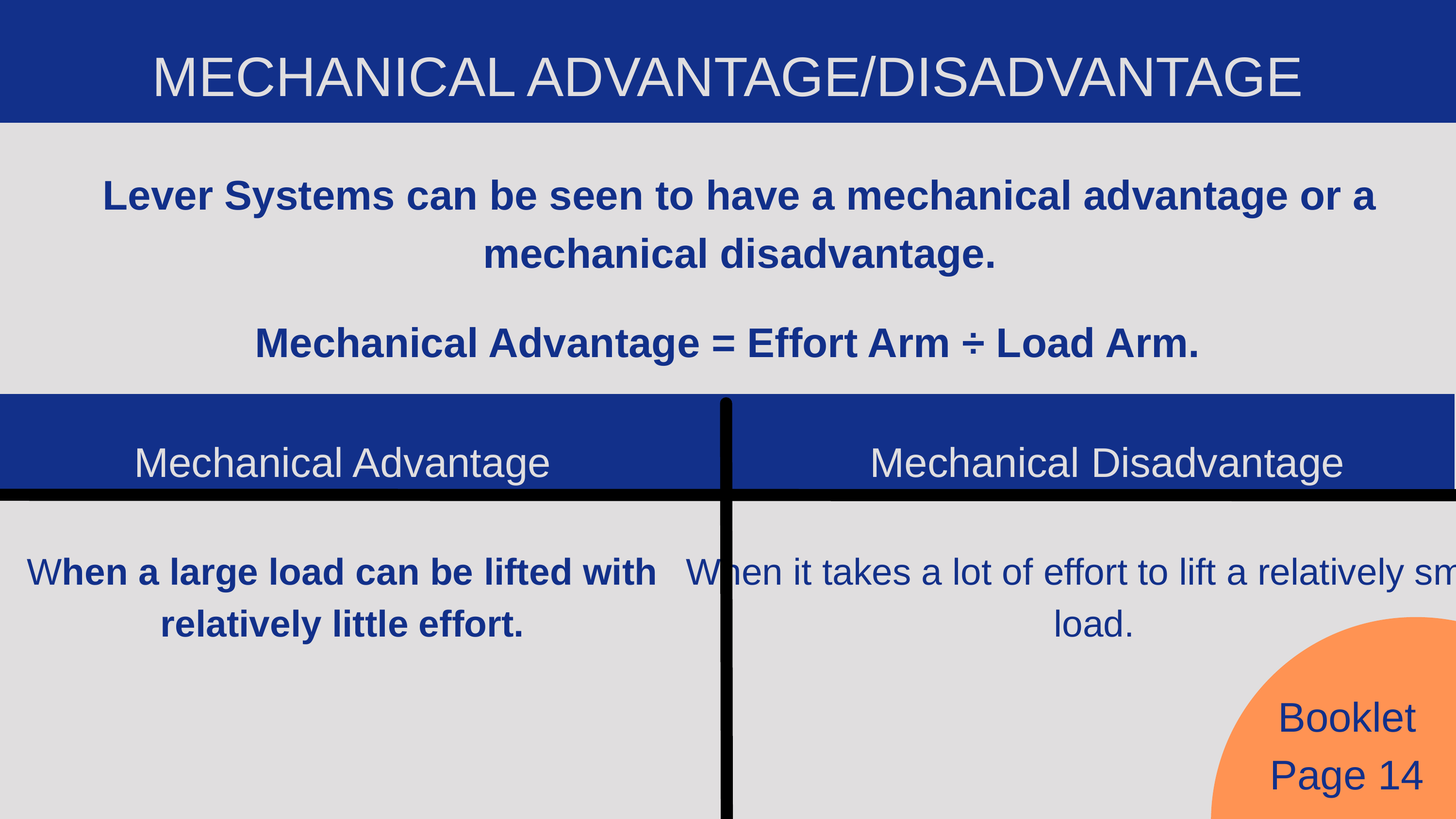

MECHANICAL ADVANTAGE/DISADVANTAGE
Lever Systems can be seen to have a mechanical advantage or a mechanical disadvantage.
Mechanical Advantage = Effort Arm ÷ Load Arm.

Mechanical Advantage
Mechanical Disadvantage

When a large load can be lifted with relatively little effort.

When it takes a lot of effort to lift a relatively small load.

Booklet
Page 14